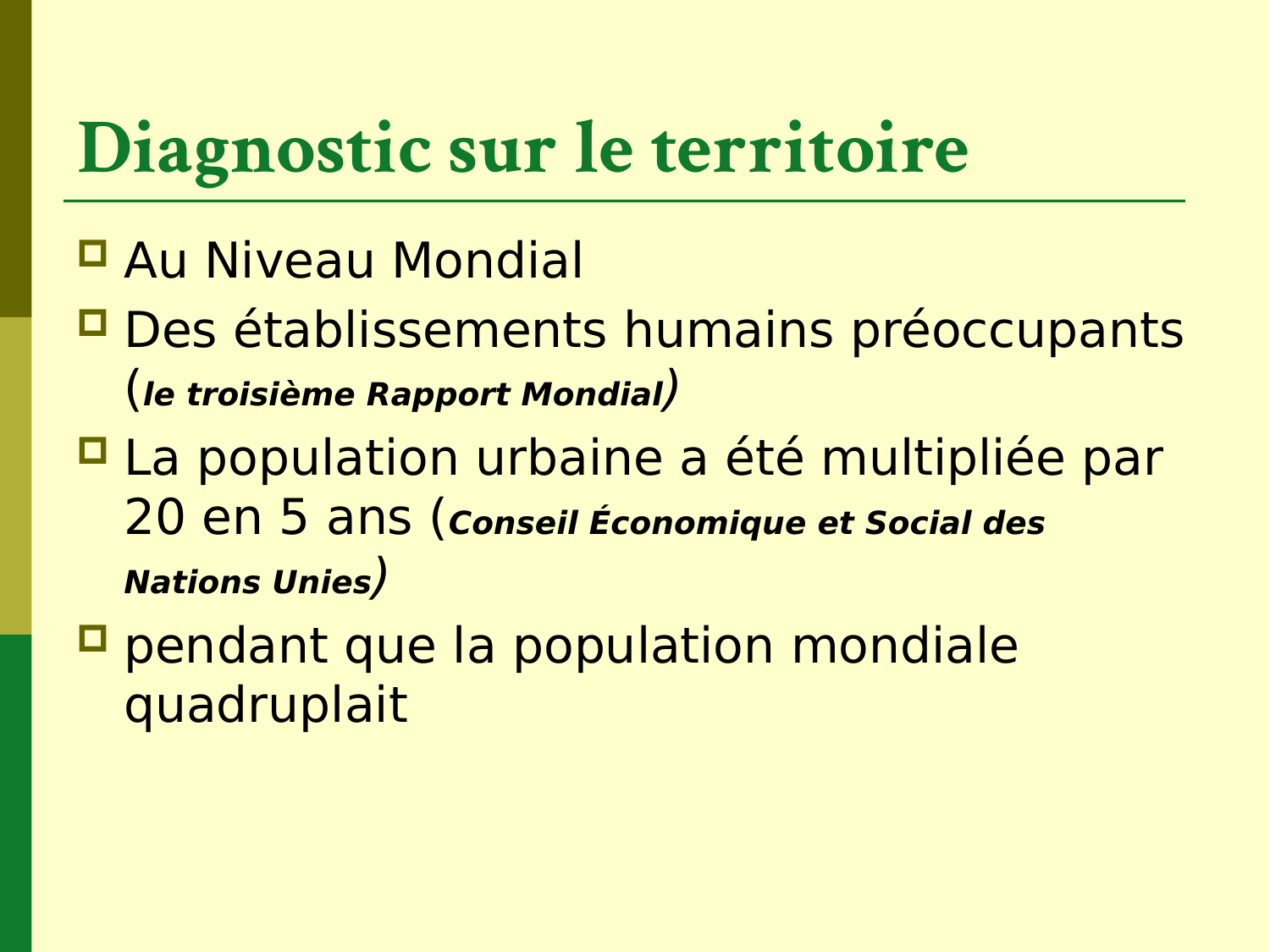

# Diagnostic sur le territoire
Au Niveau Mondial
Des établissements humains préoccupants (le troisième Rapport Mondial)
La population urbaine a été multipliée par 20 en 5 ans (Conseil Économique et Social des Nations Unies)
pendant que la population mondiale quadruplait